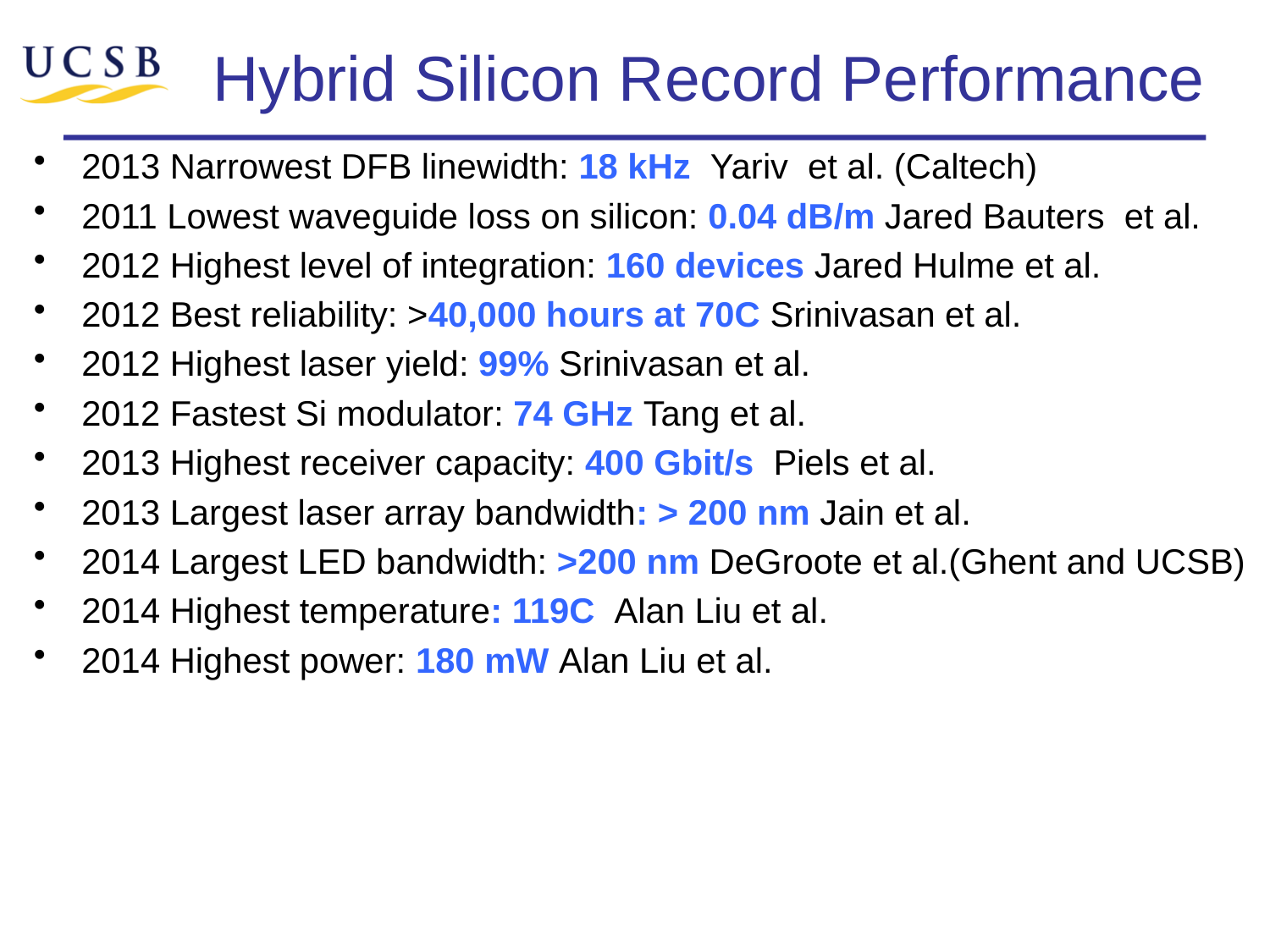

# Hybrid Silicon Record Performance
2013 Narrowest DFB linewidth: 18 kHz  Yariv  et al. (Caltech)
2011 Lowest waveguide loss on silicon: 0.04 dB/m Jared Bauters  et al.
2012 Highest level of integration: 160 devices Jared Hulme et al.
2012 Best reliability: >40,000 hours at 70C Srinivasan et al.
2012 Highest laser yield: 99% Srinivasan et al.
2012 Fastest Si modulator: 74 GHz Tang et al.
2013 Highest receiver capacity: 400 Gbit/s  Piels et al.
2013 Largest laser array bandwidth: > 200 nm Jain et al.
2014 Largest LED bandwidth: >200 nm DeGroote et al.(Ghent and UCSB)
2014 Highest temperature: 119C  Alan Liu et al.
2014 Highest power: 180 mW Alan Liu et al.